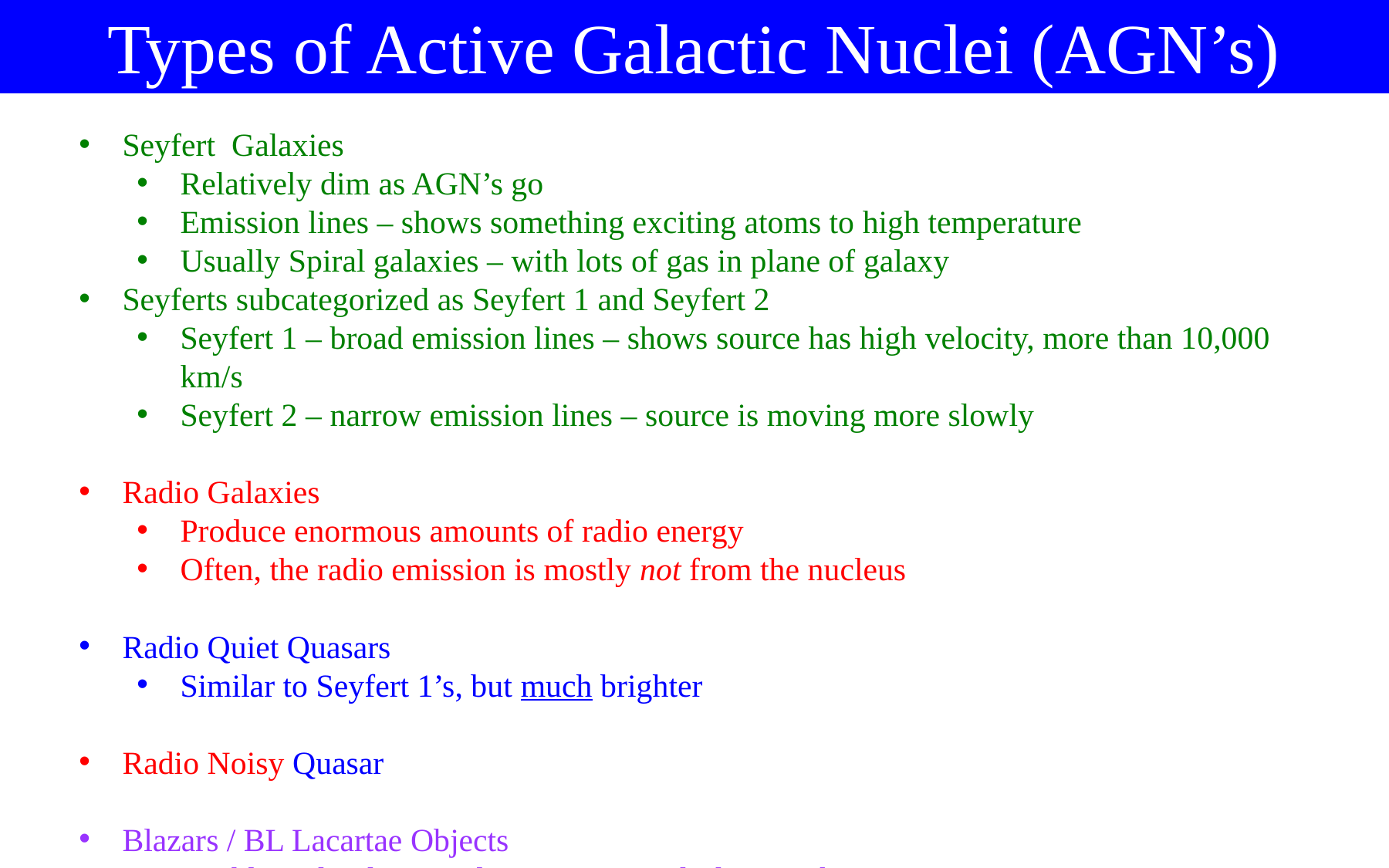

Types of Active Galactic Nuclei (AGN’s)
Seyfert  Galaxies
Relatively dim as AGN’s go
Emission lines – shows something exciting atoms to high temperature
Usually Spiral galaxies – with lots of gas in plane of galaxy
Seyferts subcategorized as Seyfert 1 and Seyfert 2
Seyfert 1 – broad emission lines – shows source has high velocity, more than 10,000 km/s
Seyfert 2 – narrow emission lines – source is moving more slowly

Radio Galaxies
Produce enormous amounts of radio energy
Often, the radio emission is mostly not from the nucleus

Radio Quiet Quasars
Similar to Seyfert 1’s, but much brighter

Radio Noisy Quasar

Blazars / BL Lacartae Objects
Visible and radio signal can vary in as little as an hour